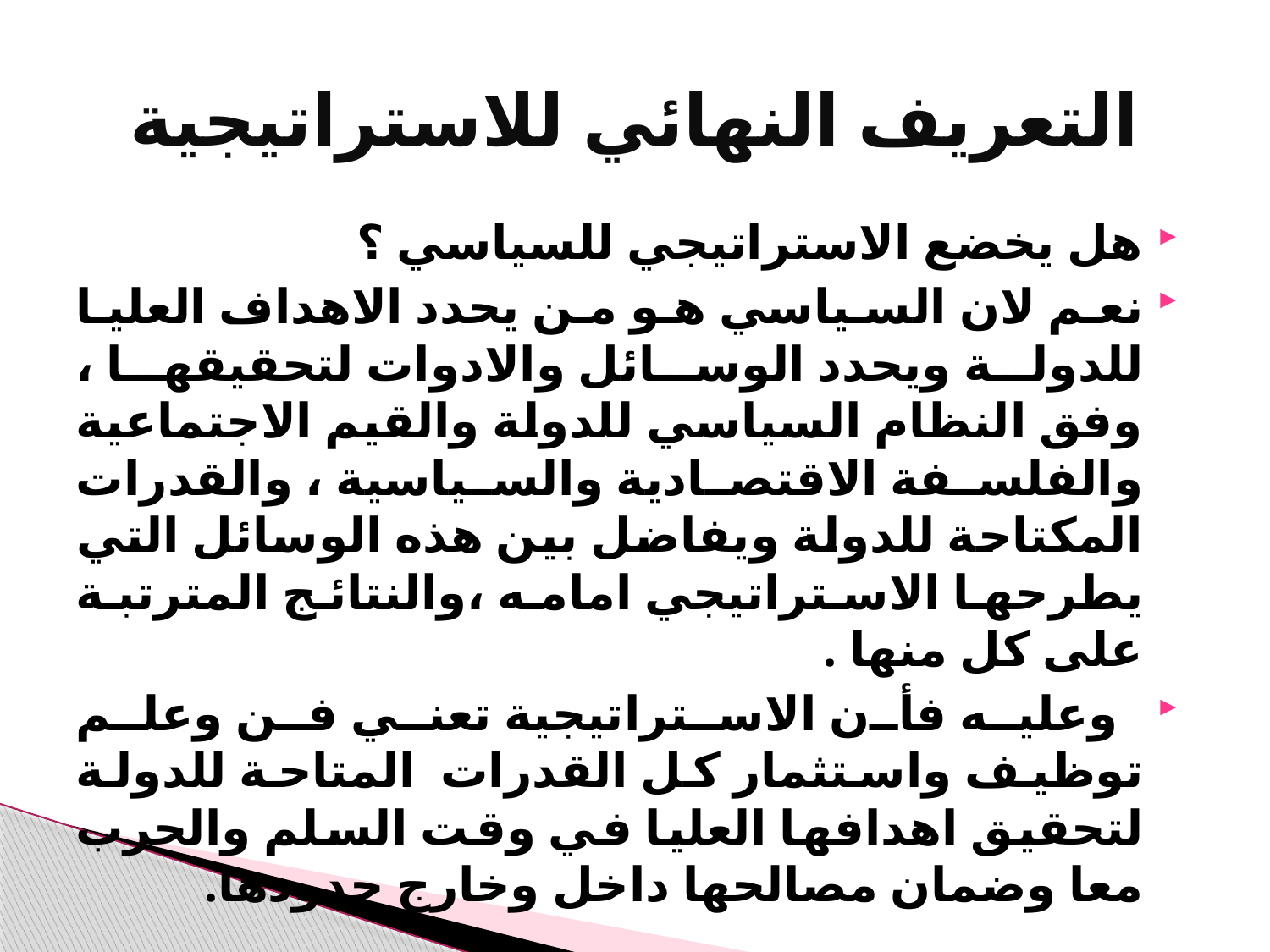

# التعريف النهائي للاستراتيجية
هل يخضع الاستراتيجي للسياسي ؟
نعم لان السياسي هو من يحدد الاهداف العليا للدولة ويحدد الوسائل والادوات لتحقيقها ، وفق النظام السياسي للدولة والقيم الاجتماعية والفلسفة الاقتصادية والسياسية ، والقدرات المكتاحة للدولة ويفاضل بين هذه الوسائل التي يطرحها الاستراتيجي امامه ،والنتائج المترتبة على كل منها .
  وعليه فأن الاستراتيجية تعني فن وعلم توظيف واستثمار كل القدرات  المتاحة للدولة لتحقيق اهدافها العليا في وقت السلم والحرب معا وضمان مصالحها داخل وخارج حدودها.